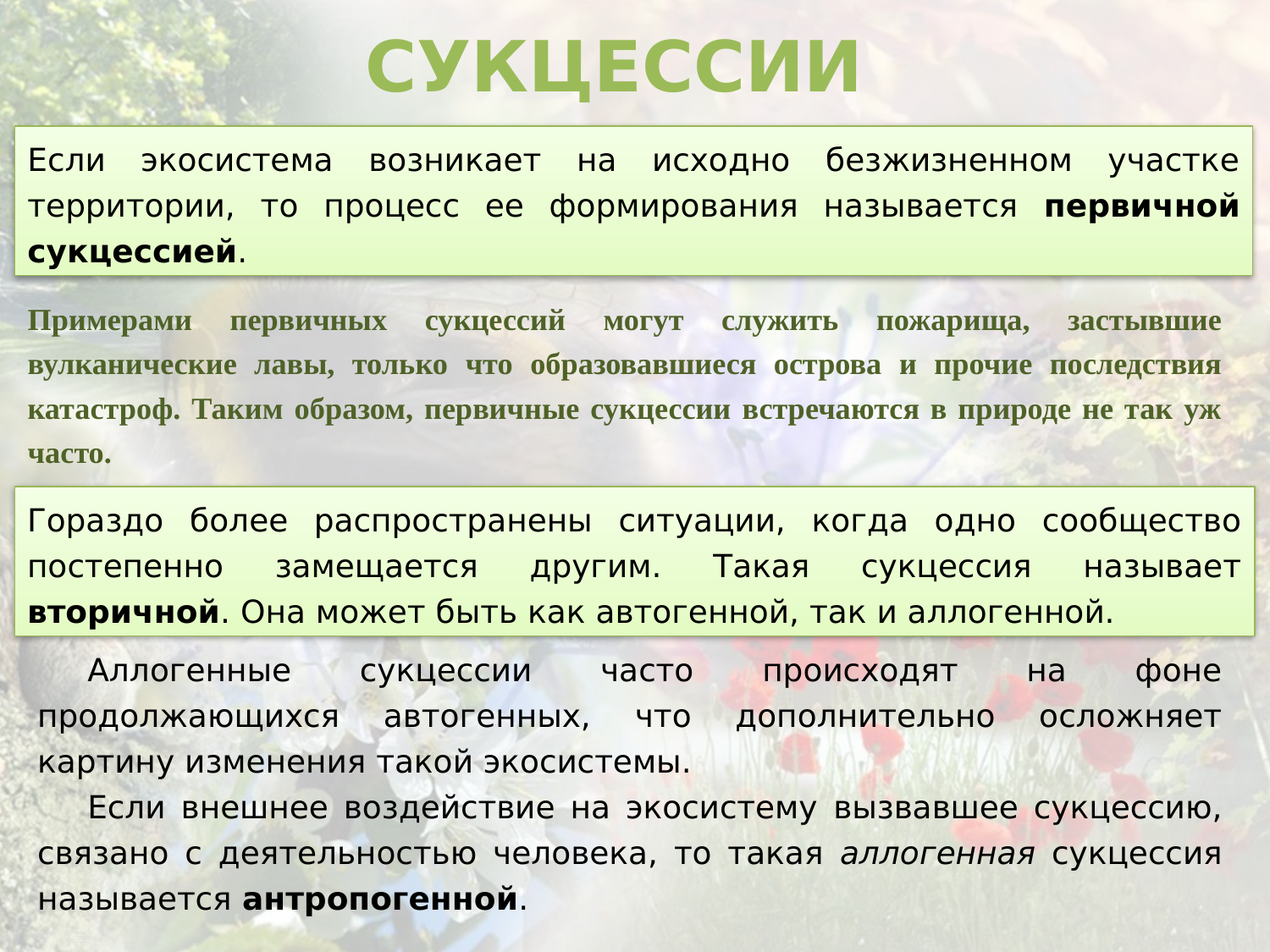

СУКЦЕССИИ
Если экосистема возникает на исходно безжизненном участке территории, то процесс ее формирования называется первичной сукцессией.
Примерами первичных сукцессий могут служить пожарища, застывшие вулканические лавы, только что образовавшиеся острова и прочие последствия катастроф. Таким образом, первичные сукцессии встречаются в природе не так уж часто.

Гораздо более распространены ситуации, когда одно сообщество постепенно замещается другим. Такая сукцессия называет вторичной. Она может быть как автогенной, так и аллогенной.
Аллогенные сукцессии часто происходят на фоне продолжающихся автогенных, что дополнительно осложняет картину изменения такой экосистемы.
Если внешнее воздействие на экосистему вызвавшее сукцессию, связано с деятельностью человека, то такая аллогенная сукцессия называется антропогенной.